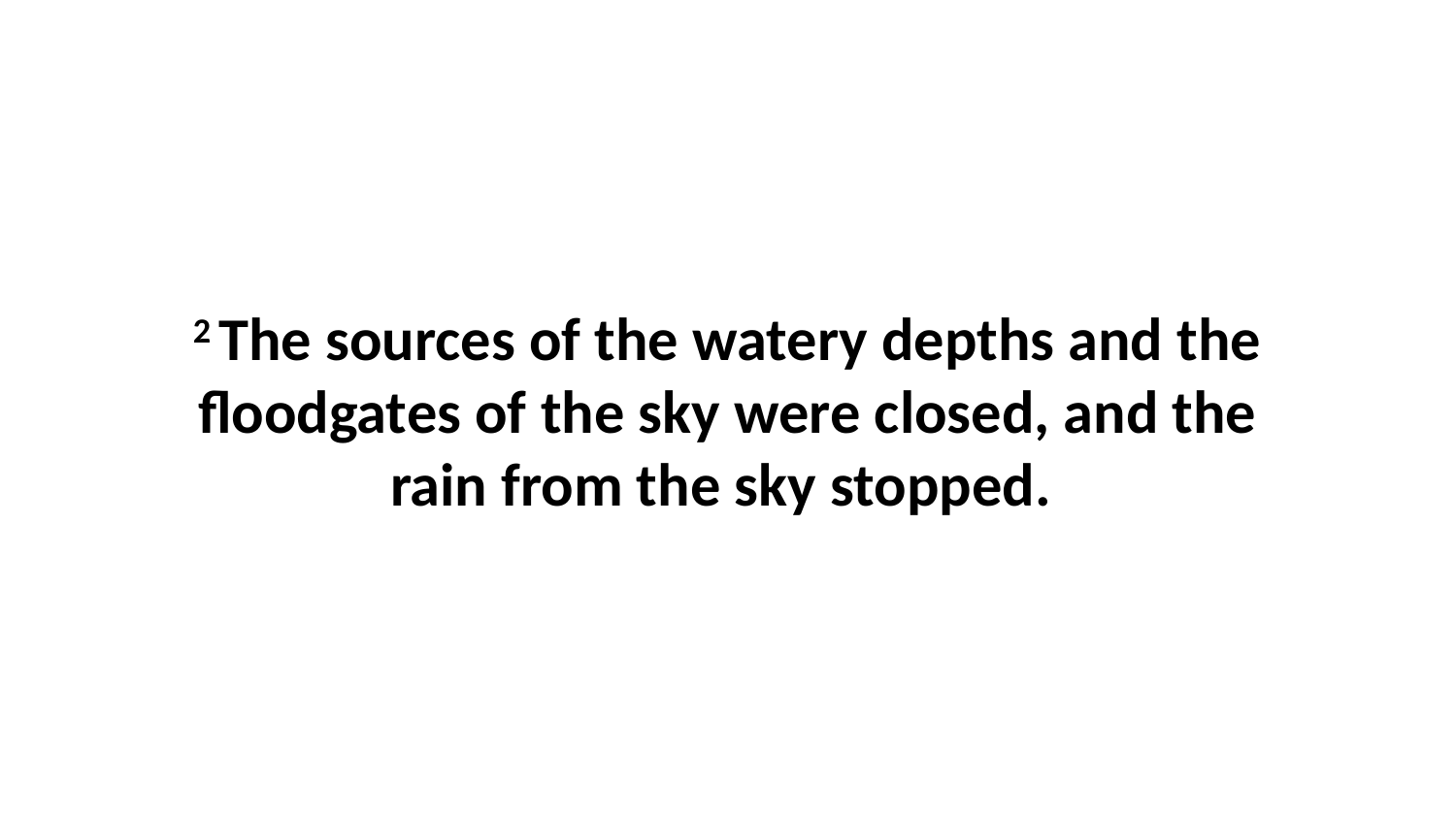

2 The sources of the watery depths and the floodgates of the sky were closed, and the rain from the sky stopped.